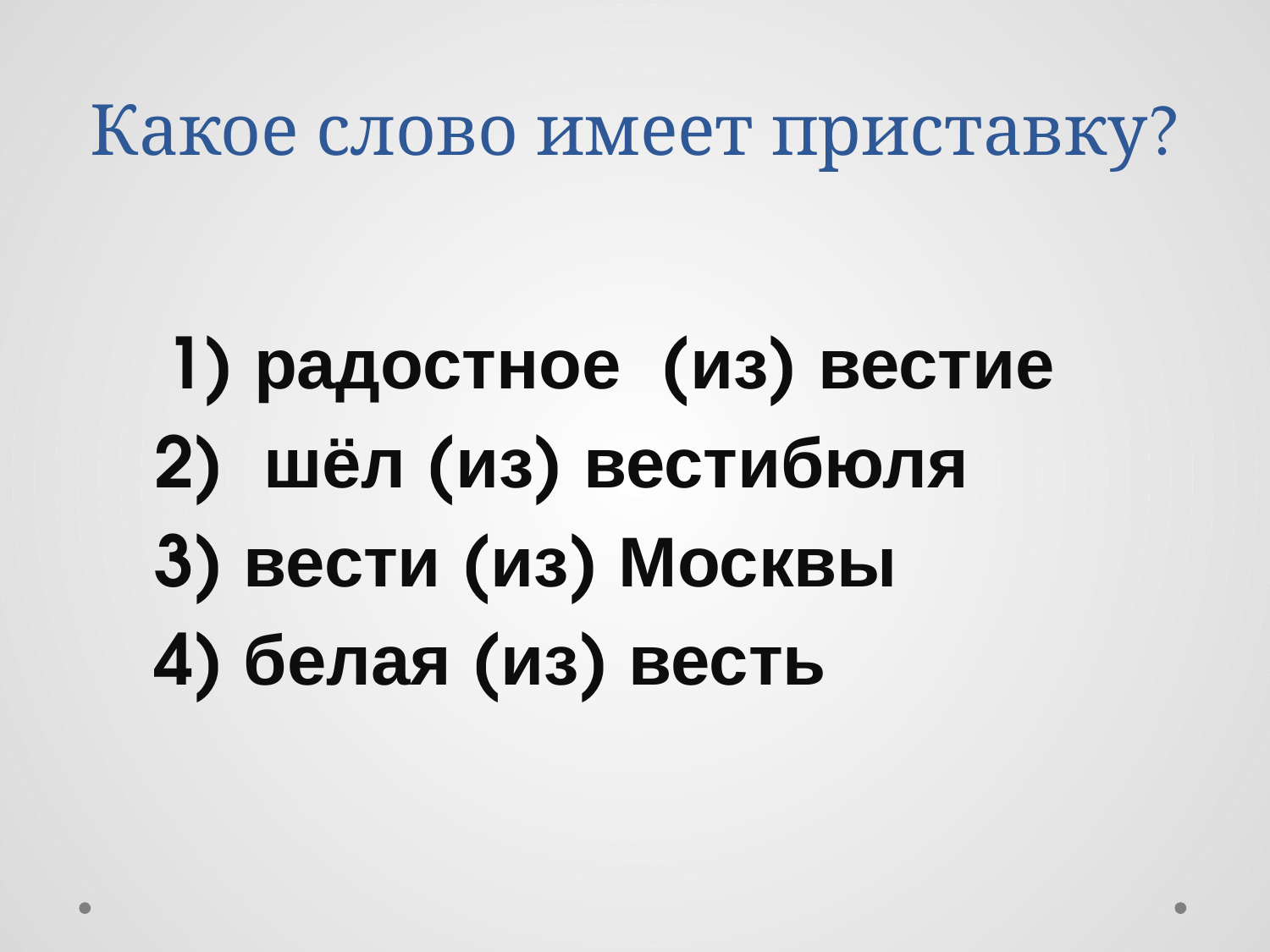

# Какое слово имеет приставку?

     1) радостное  (из) вестие
    2)  шёл (из) вестибюля
    3) вести (из) Москвы
    4) белая (из) весть